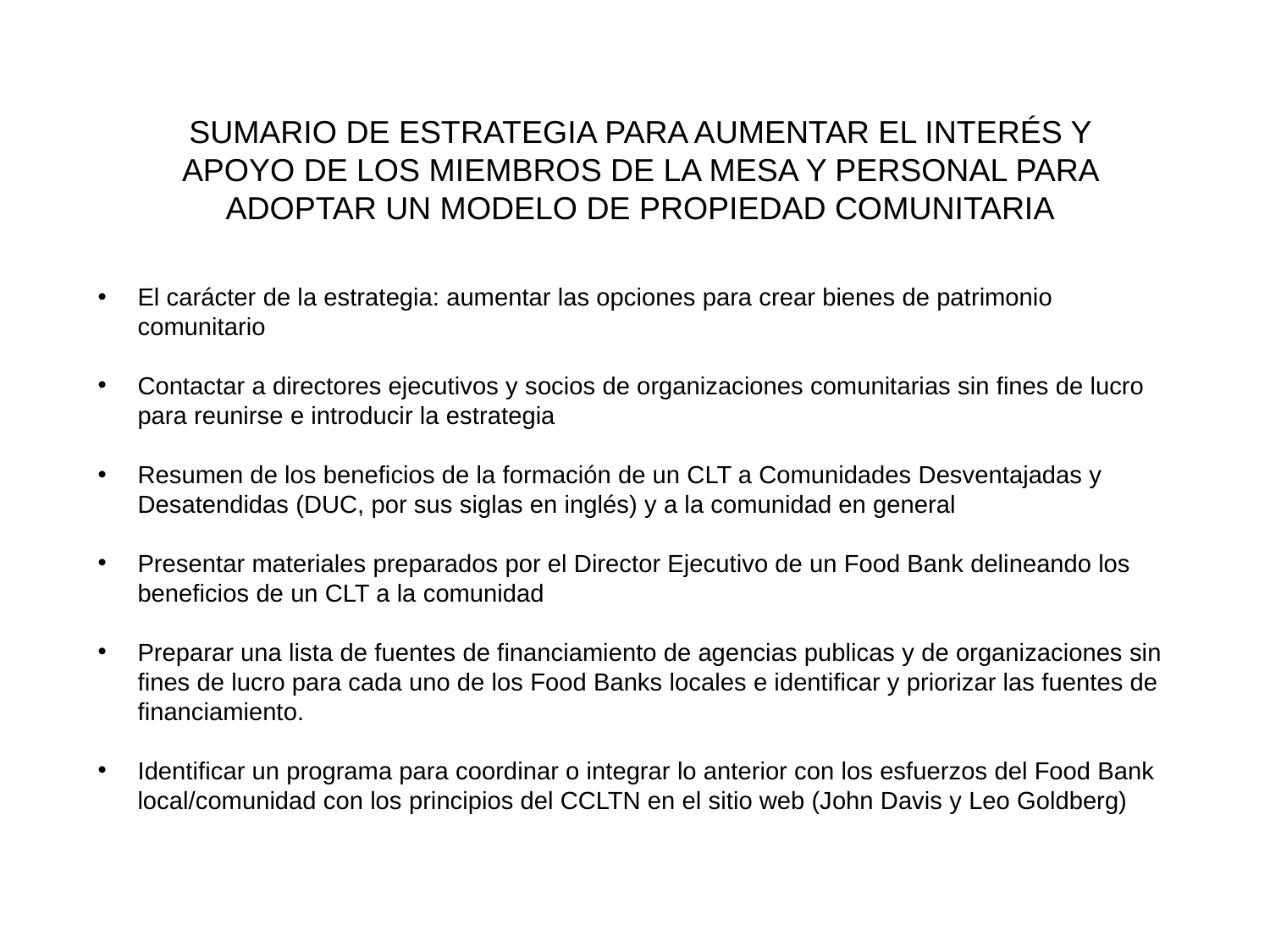

# SUMARIO DE ESTRATEGIA PARA AUMENTAR EL INTERÉS Y APOYO DE LOS MIEMBROS DE LA MESA Y PERSONAL PARA ADOPTAR UN MODELO DE PROPIEDAD COMUNITARIA
El carácter de la estrategia: aumentar las opciones para crear bienes de patrimonio comunitario

Contactar a directores ejecutivos y socios de organizaciones comunitarias sin fines de lucro para reunirse e introducir la estrategia

Resumen de los beneficios de la formación de un CLT a Comunidades Desventajadas y Desatendidas (DUC, por sus siglas en inglés) y a la comunidad en general

Presentar materiales preparados por el Director Ejecutivo de un Food Bank delineando los beneficios de un CLT a la comunidad

Preparar una lista de fuentes de financiamiento de agencias publicas y de organizaciones sin fines de lucro para cada uno de los Food Banks locales e identificar y priorizar las fuentes de financiamiento.

Identificar un programa para coordinar o integrar lo anterior con los esfuerzos del Food Bank local/comunidad con los principios del CCLTN en el sitio web (John Davis y Leo Goldberg)